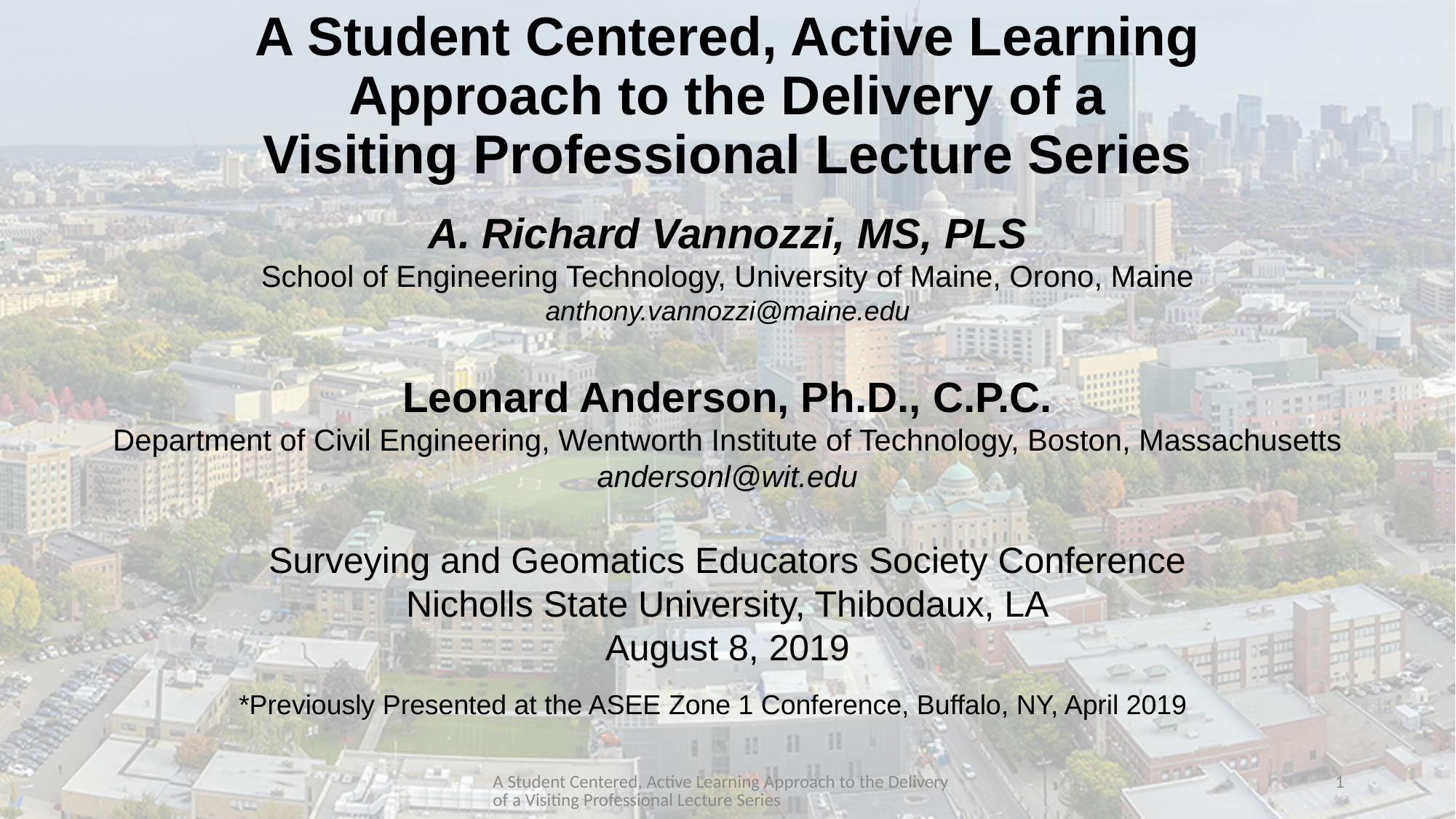

# A Student Centered, Active Learning Approach to the Delivery of a Visiting Professional Lecture Series
A. Richard Vannozzi, MS, PLS
School of Engineering Technology, University of Maine, Orono, Maine
anthony.vannozzi@maine.edu

Leonard Anderson, Ph.D., C.P.C.
Department of Civil Engineering, Wentworth Institute of Technology, Boston, Massachusetts
andersonl@wit.edu

Surveying and Geomatics Educators Society Conference
Nicholls State University, Thibodaux, LA
August 8, 2019

*Previously Presented at the ASEE Zone 1 Conference, Buffalo, NY, April 2019
A Student Centered, Active Learning Approach to the Delivery of a Visiting Professional Lecture Series
1